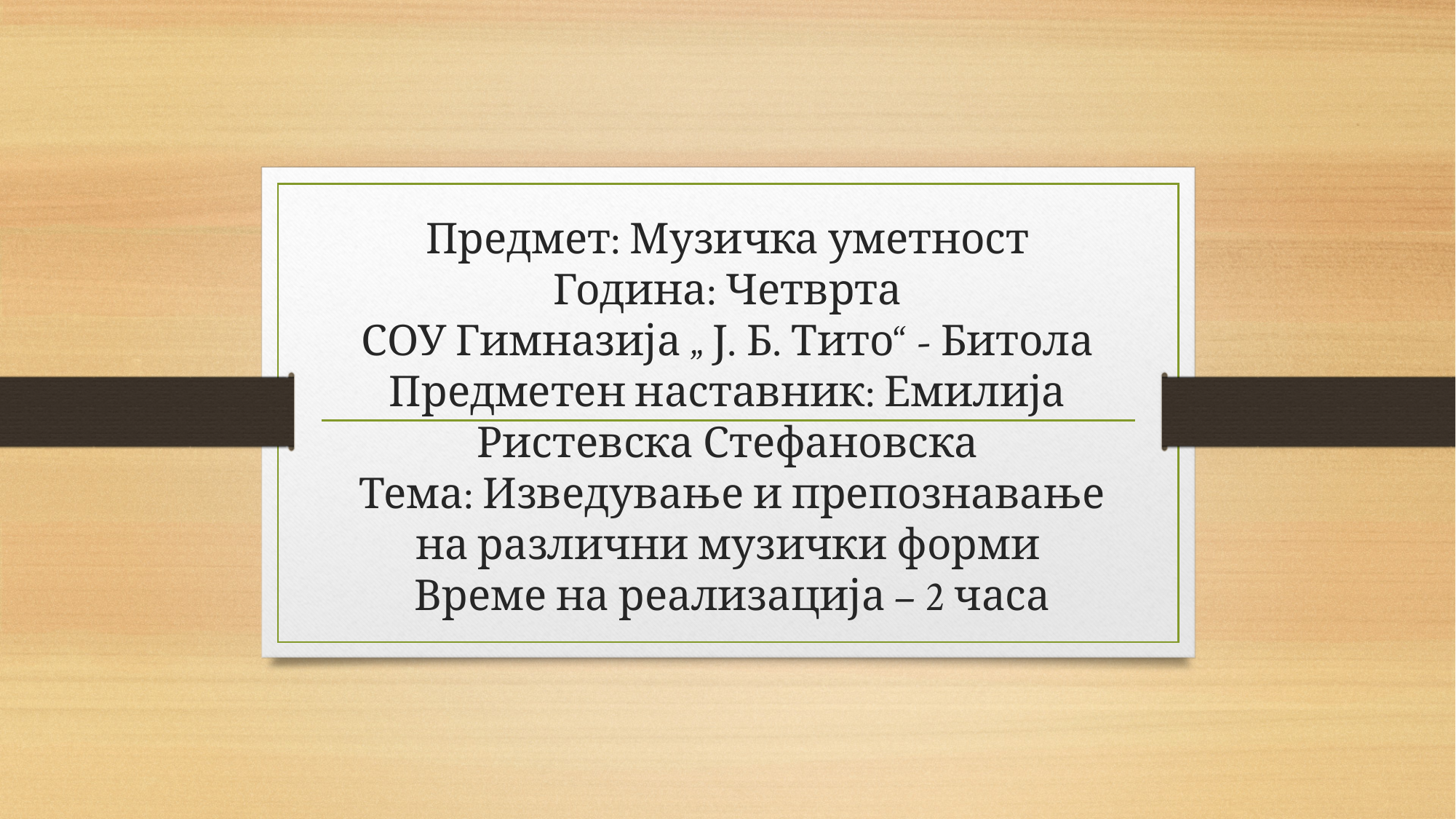

# Предмет: Музичка уметност Година: Четврта СОУ Гимназија „ Ј. Б. Тито“ - Битола Предметен наставник: Емилија Ристевска Стефановска Тема: Изведување и препознавање на различни музички форми Време на реализација – 2 часа